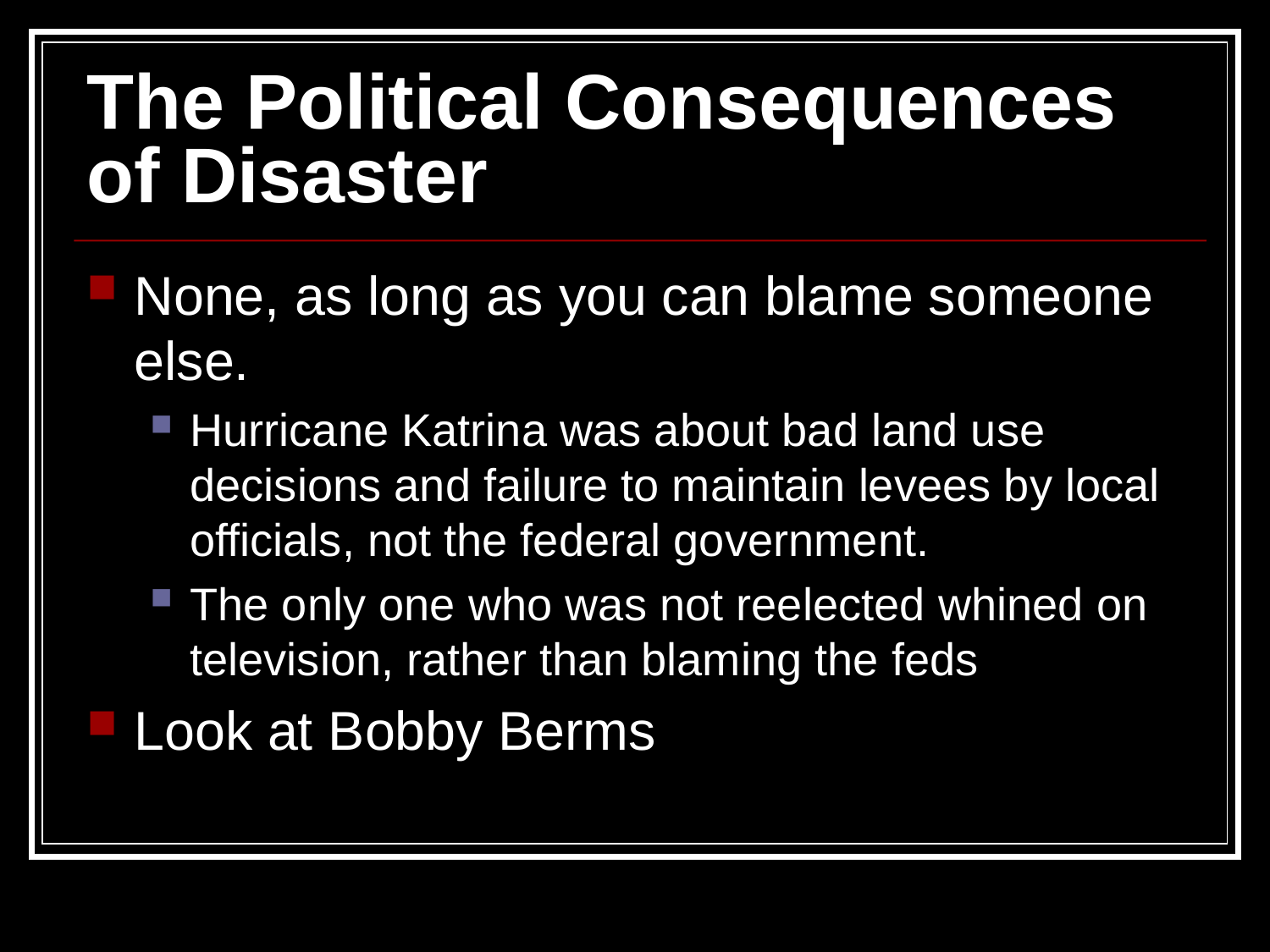

# The Political Consequences of Disaster
None, as long as you can blame someone else.
Hurricane Katrina was about bad land use decisions and failure to maintain levees by local officials, not the federal government.
The only one who was not reelected whined on television, rather than blaming the feds
Look at Bobby Berms